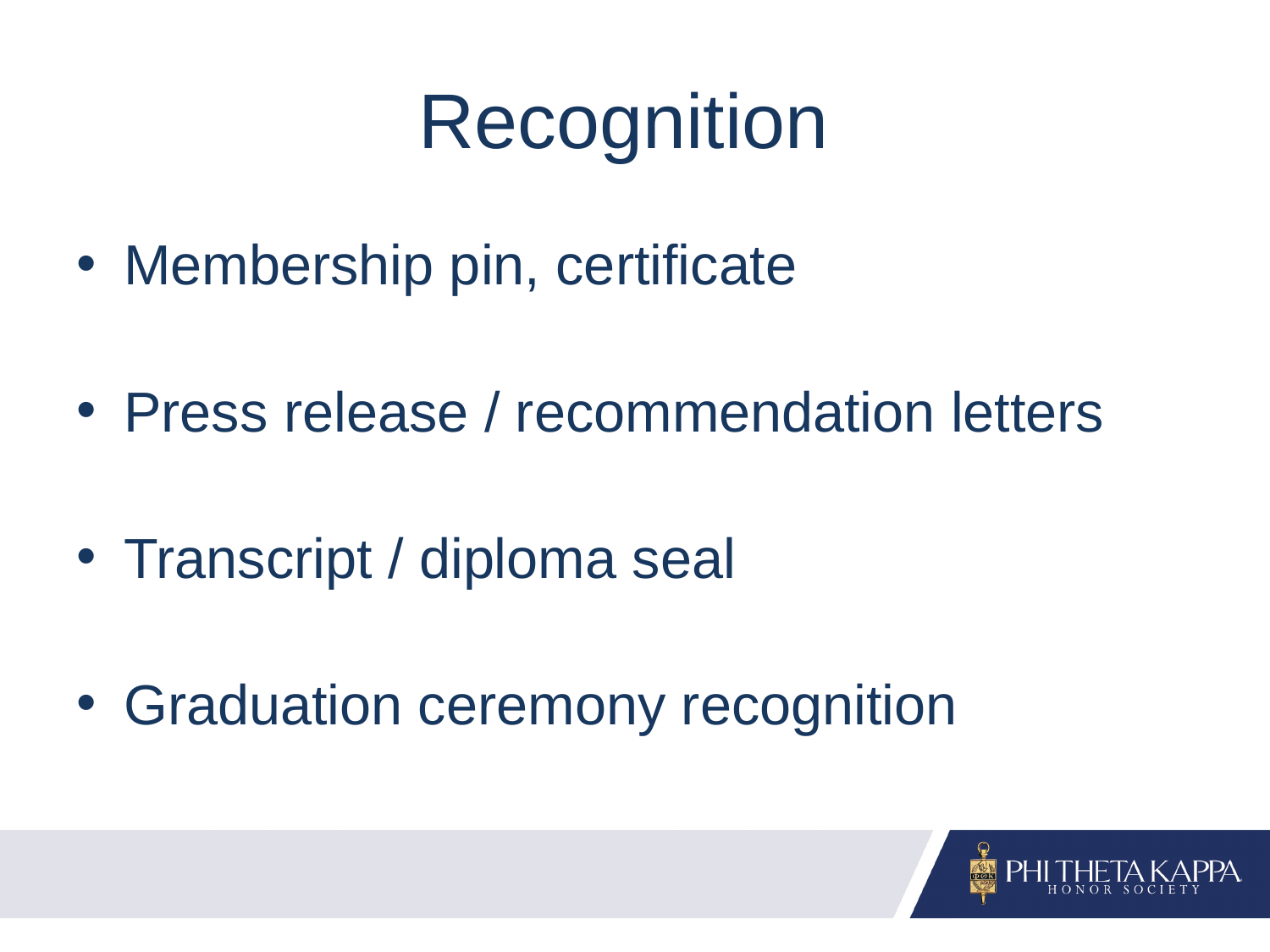

# Recognition
Membership pin, certificate
Press release / recommendation letters
Transcript / diploma seal
Graduation ceremony recognition